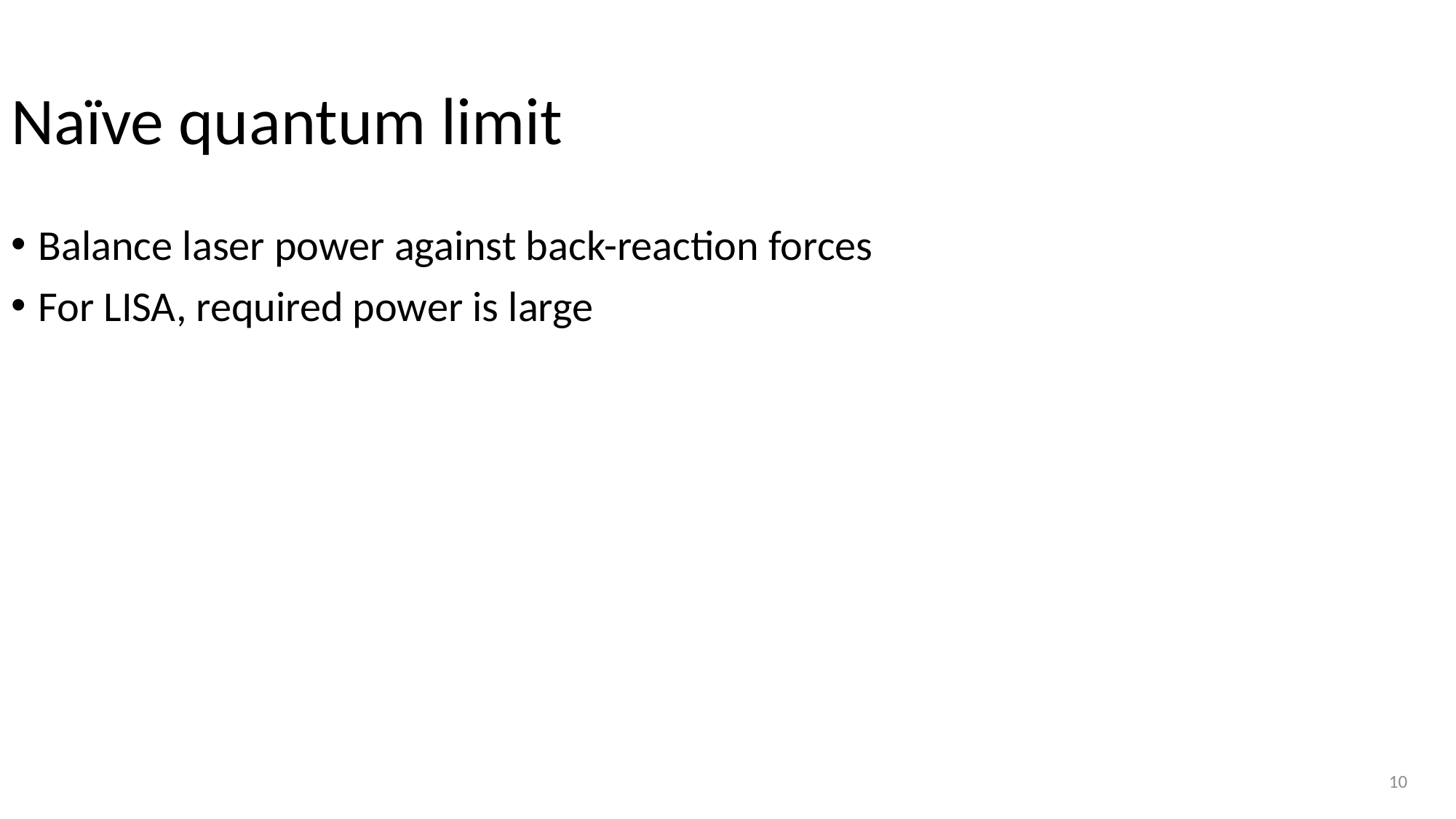

Naïve quantum limit
Balance laser power against back-reaction forces
For LISA, required power is large
10